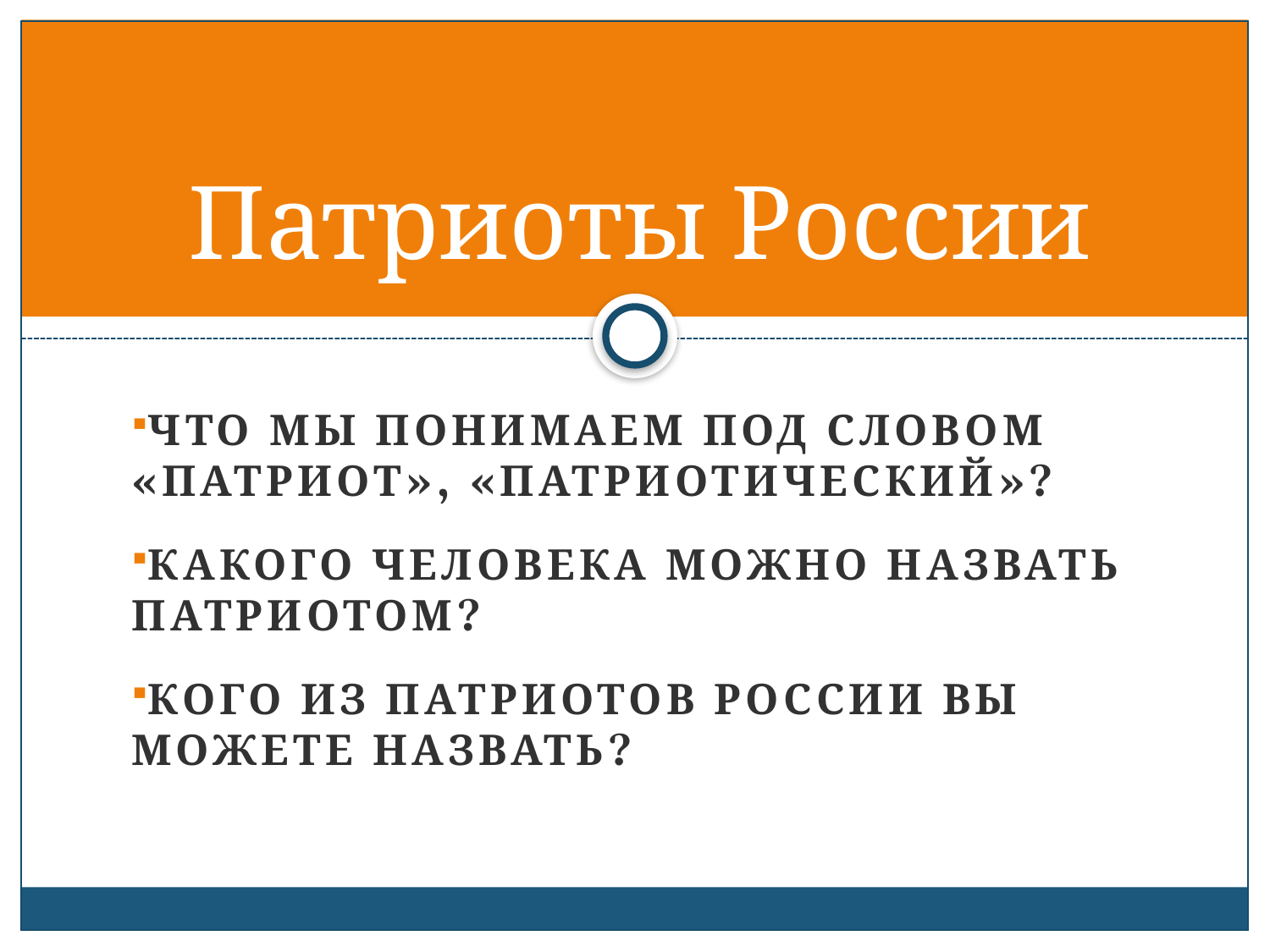

# Патриоты России
Что мы понимаем под словом «патриот», «патриотический»?

Какого человека можно назвать патриотом?

Кого из патриотов россии вы можете назвать?